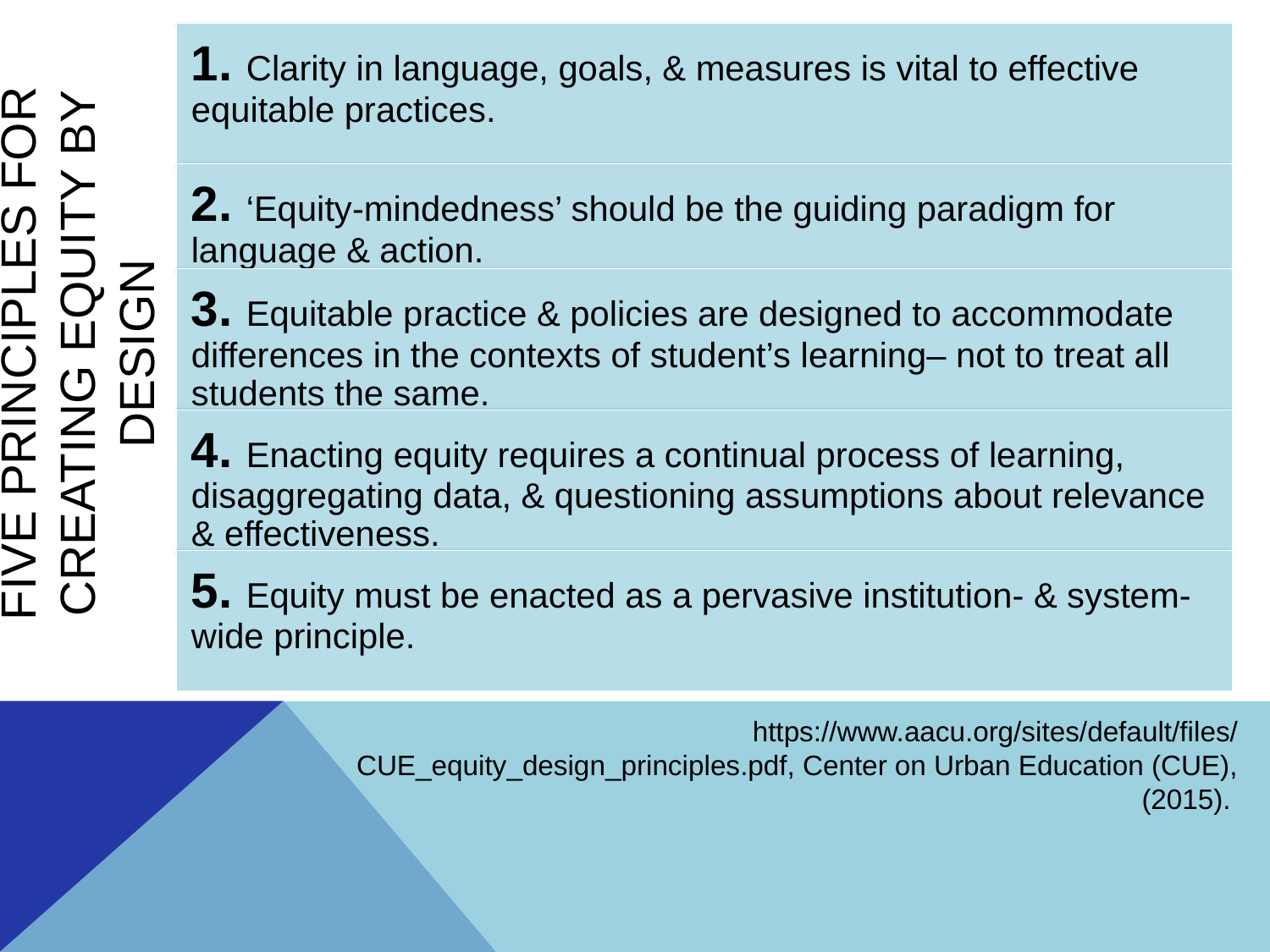

1. Clarity in language, goals, & measures is vital to effective equitable practices.
2. ‘Equity-mindedness’ should be the guiding paradigm for language & action.
3. Equitable practice & policies are designed to accommodate differences in the contexts of student’s learning– not to treat all students the same.
4. Enacting equity requires a continual process of learning, disaggregating data, & questioning assumptions about relevance & effectiveness.
5. Equity must be enacted as a pervasive institution- & system-wide principle.
# Five Principles for Creating Equity by Design
https://www.aacu.org/sites/default/files/CUE_equity_design_principles.pdf, Center on Urban Education (CUE), (2015).